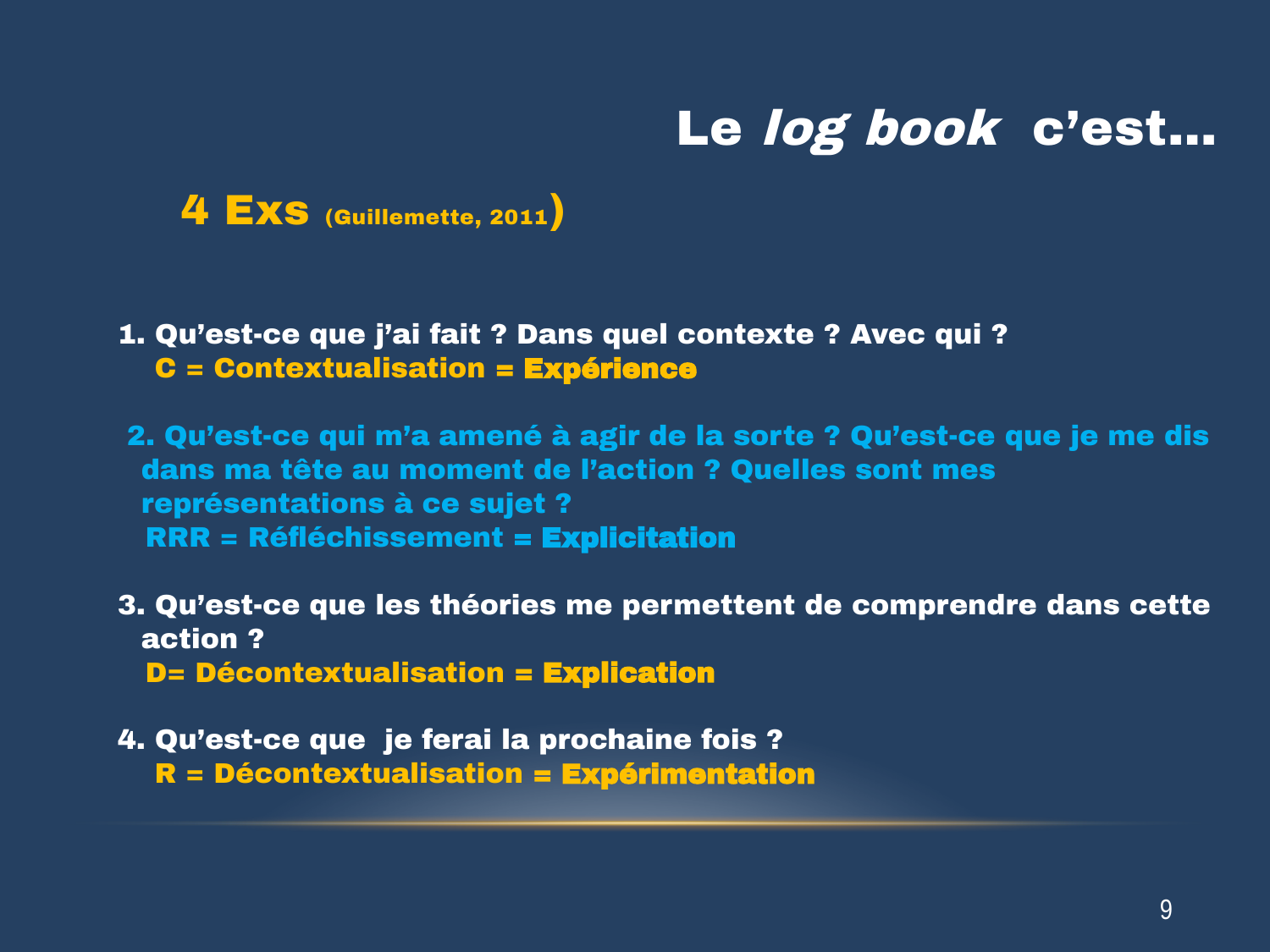

# Le log book  c’est…
       4 Exs (Guillemette, 2011)

1. Qu’est-ce que j’ai fait ? Dans quel contexte ? Avec qui ?
    C = Contextualisation = Expérience

 2. Qu’est-ce qui m’a amené à agir de la sorte ? Qu’est-ce que je me dis dans ma tête au moment de l’action ? Quelles sont mes représentations à ce sujet ?
   RRR = Réfléchissement = Explicitation

3. Qu’est-ce que les théories me permettent de comprendre dans cette action ?
   D= Décontextualisation = Explication

4. Qu’est-ce que  je ferai la prochaine fois ?
    R = Décontextualisation = Expérimentation
9